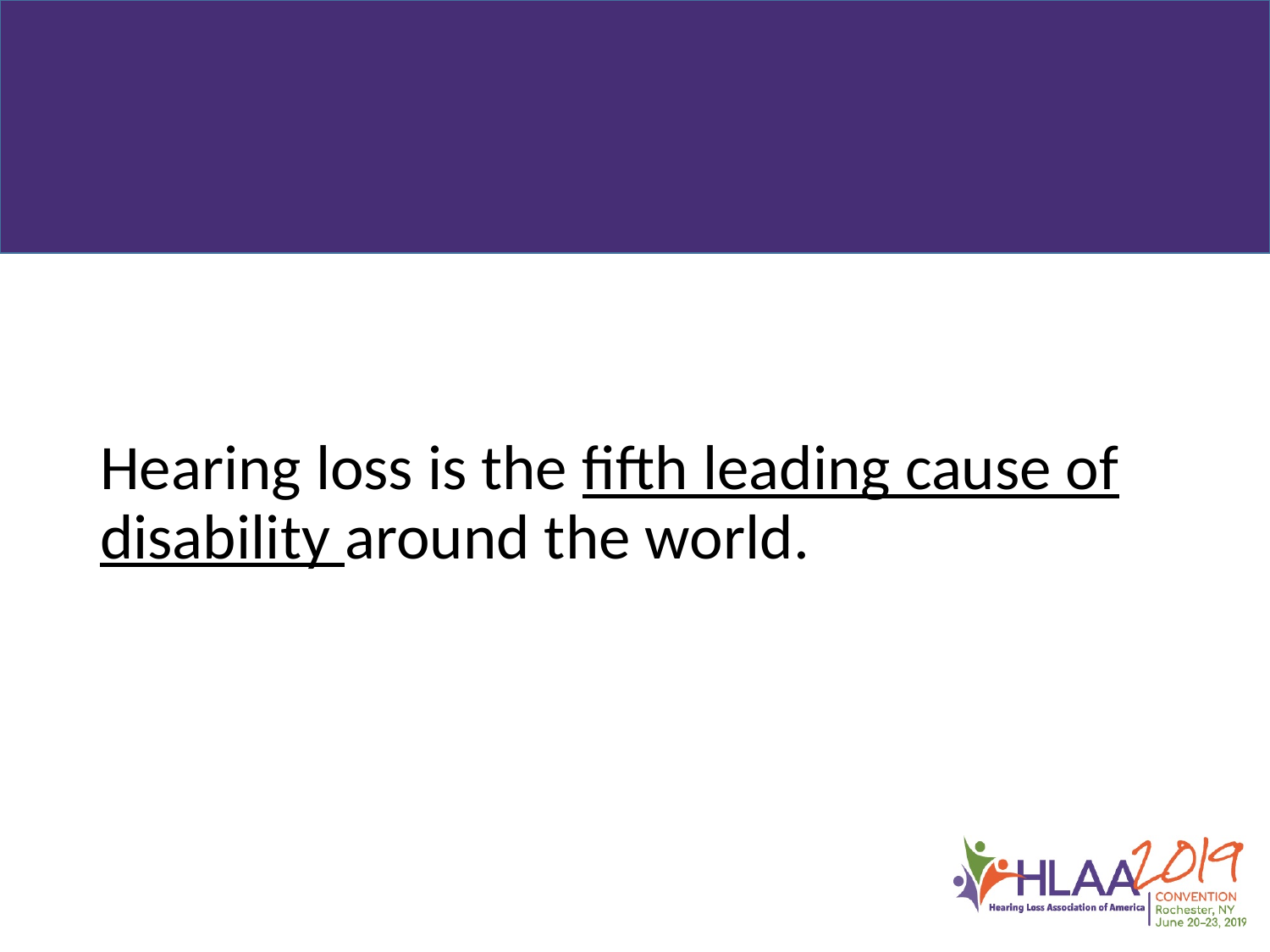

#
Hearing loss is the fifth leading cause of disability around the world.